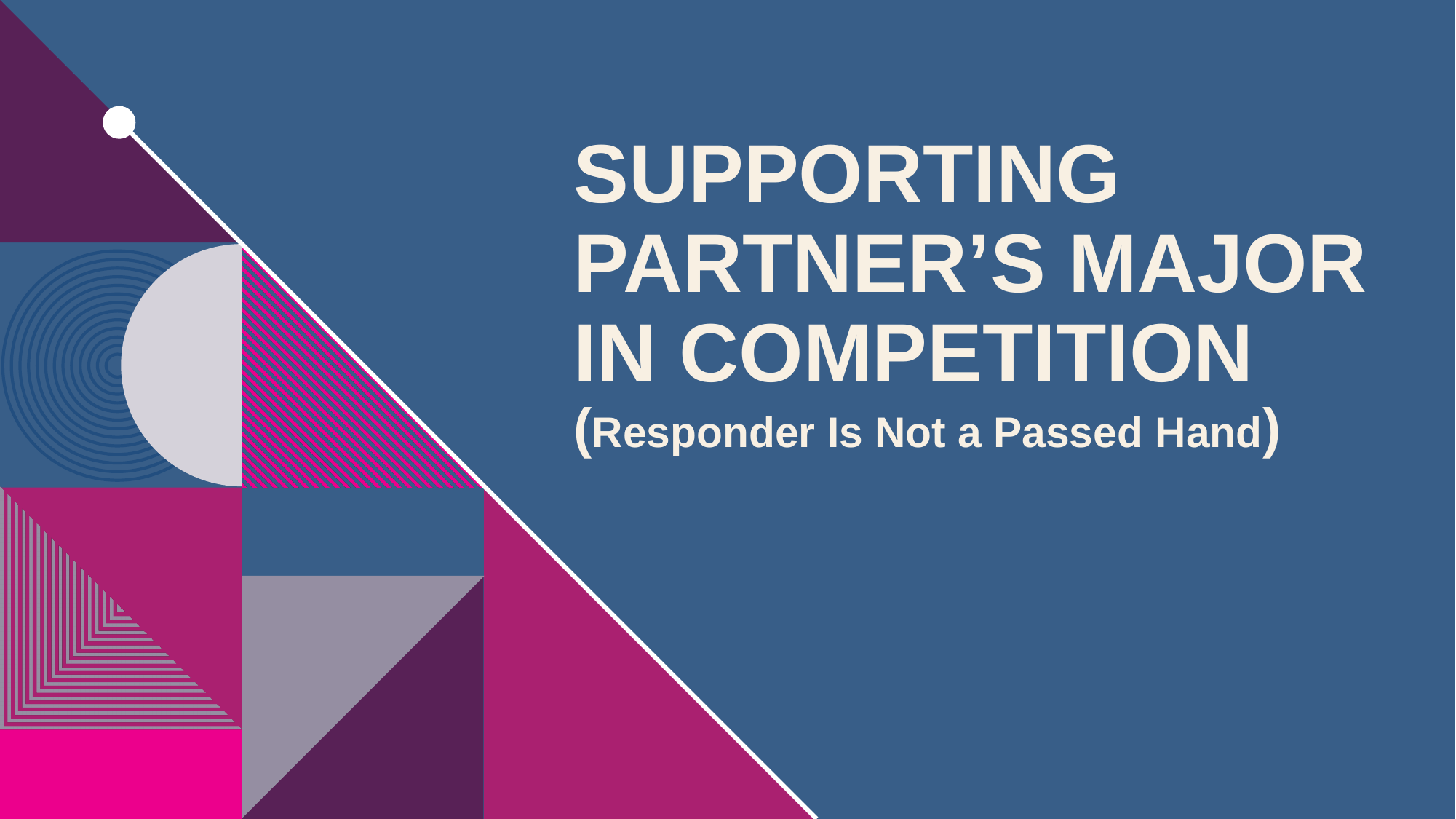

# SUPPORTING PARTNER’S MAJOR IN COMPETITION (Responder Is Not a Passed Hand)